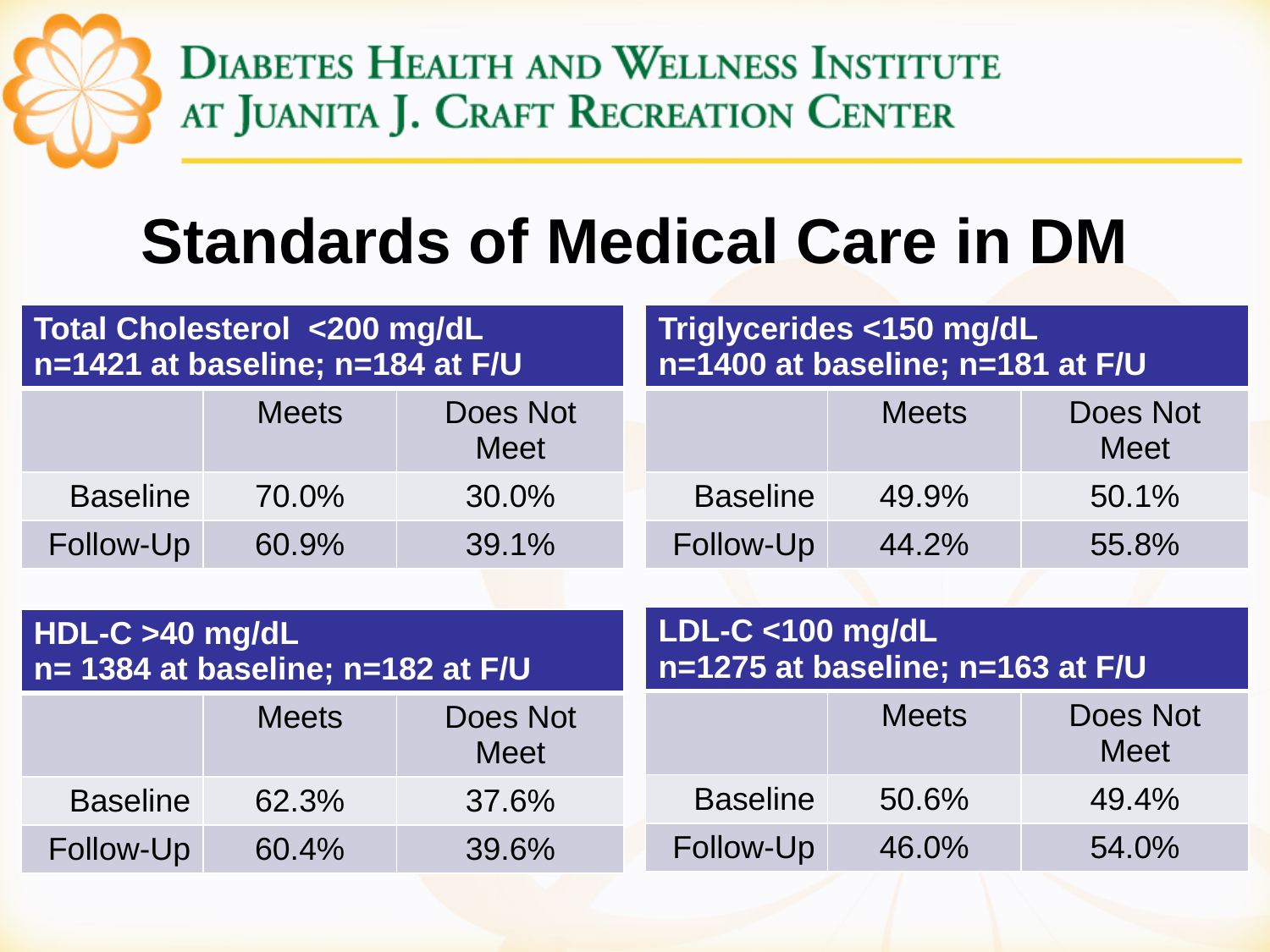

# Standards of Medical Care in DM
| Total Cholesterol <200 mg/dL n=1421 at baseline; n=184 at F/U |  |  |
| --- | --- | --- |
|  | Meets | Does Not Meet |
| Baseline | 70.0% | 30.0% |
| Follow-Up | 60.9% | 39.1% |
| Triglycerides <150 mg/dL n=1400 at baseline; n=181 at F/U |  |  |
| --- | --- | --- |
|  | Meets | Does Not Meet |
| Baseline | 49.9% | 50.1% |
| Follow-Up | 44.2% | 55.8% |
| LDL-C <100 mg/dL n=1275 at baseline; n=163 at F/U |  |  |
| --- | --- | --- |
|  | Meets | Does Not Meet |
| Baseline | 50.6% | 49.4% |
| Follow-Up | 46.0% | 54.0% |
| HDL-C >40 mg/dL n= 1384 at baseline; n=182 at F/U |  |  |
| --- | --- | --- |
|  | Meets | Does Not Meet |
| Baseline | 62.3% | 37.6% |
| Follow-Up | 60.4% | 39.6% |